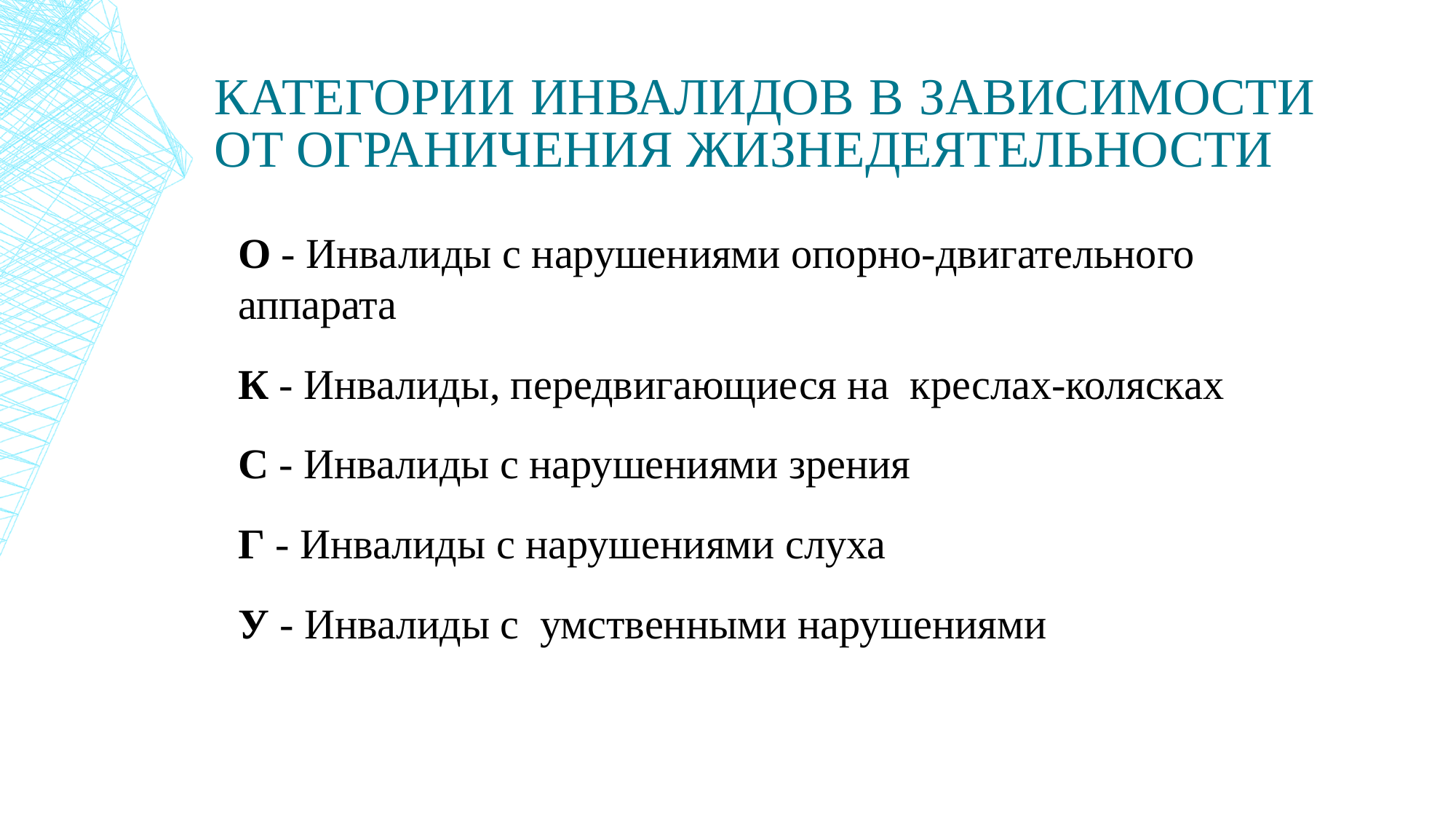

Категории инвалидов в зависимости
от ограничения жизнедеятельности
О - Инвалиды с нарушениями опорно-двигательного аппарата

К - Инвалиды, передвигающиеся на  креслах-колясках

С - Инвалиды с нарушениями зрения

Г - Инвалиды с нарушениями слуха

У - Инвалиды с  умственными нарушениями